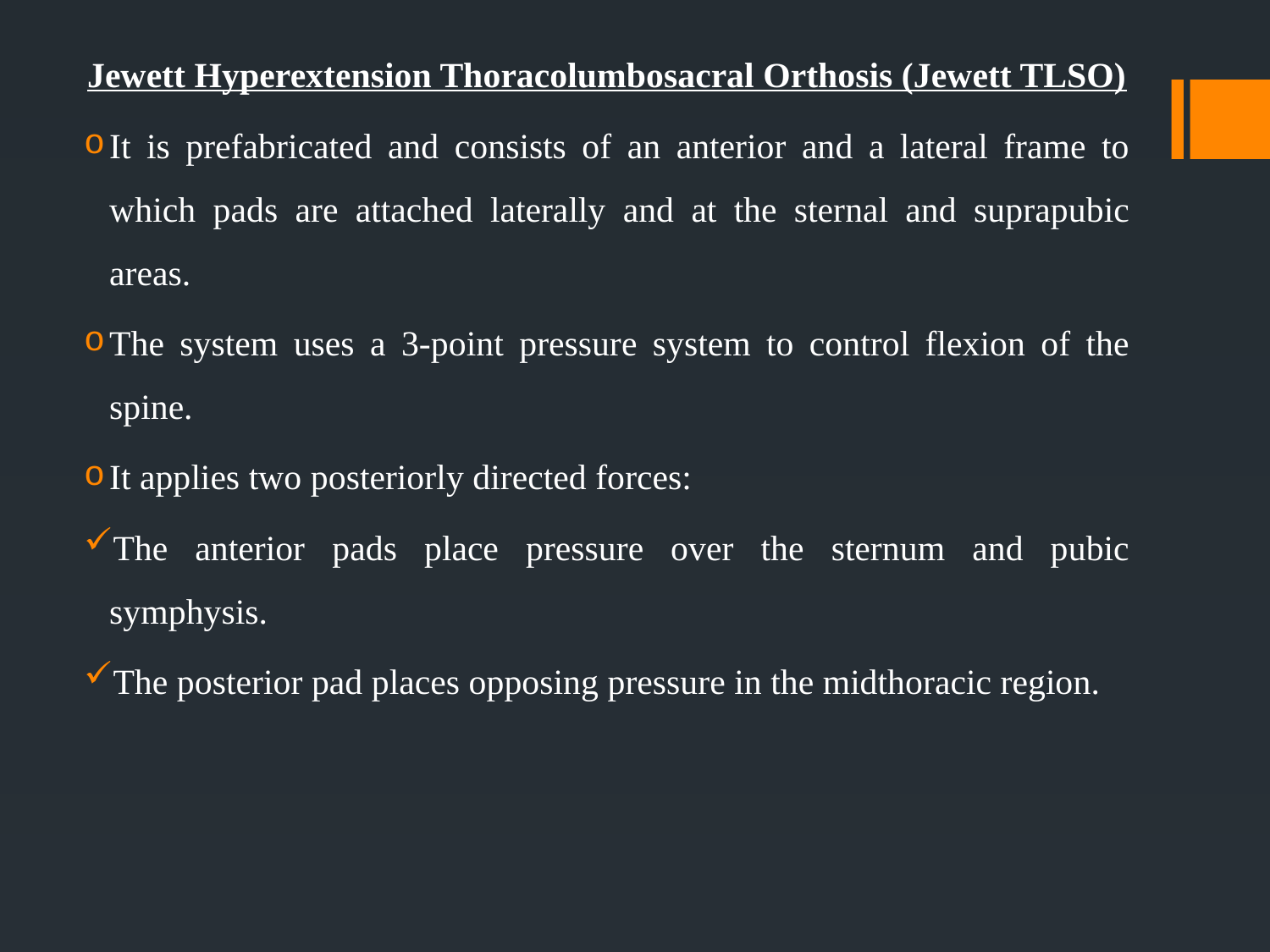

Jewett Hyperextension Thoracolumbosacral Orthosis (Jewett TLSO)
It is prefabricated and consists of an anterior and a lateral frame to which pads are attached laterally and at the sternal and suprapubic areas.
The system uses a 3-point pressure system to control flexion of the spine.
It applies two posteriorly directed forces:
The anterior pads place pressure over the sternum and pubic symphysis.
The posterior pad places opposing pressure in the midthoracic region.